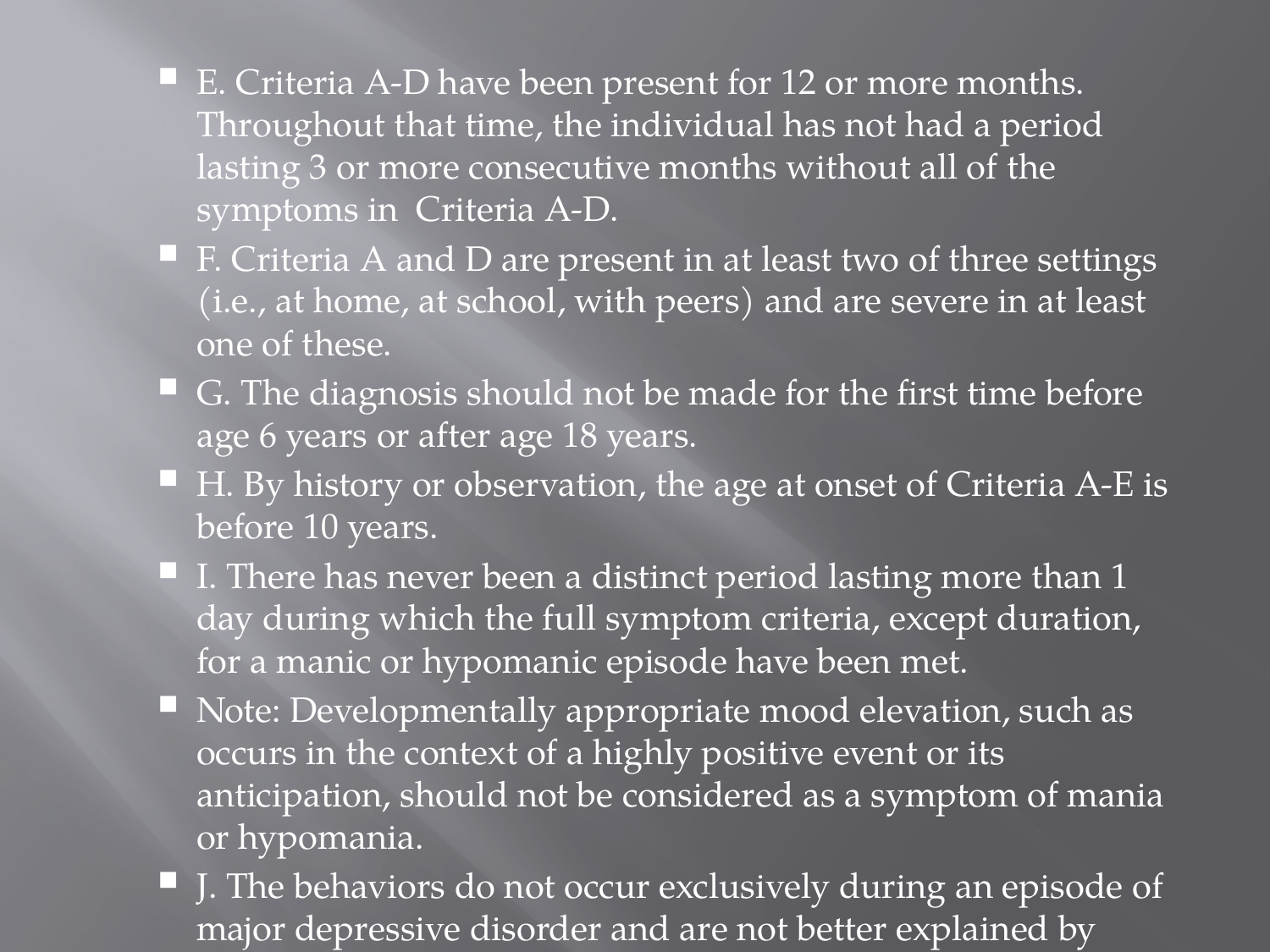

E. Criteria A-D have been present for 12 or more months. Throughout that time, the individual has not had a period lasting 3 or more consecutive months without all of the symptoms in  Criteria A-D.
F. Criteria A and D are present in at least two of three settings (i.e., at home, at school, with peers) and are severe in at least one of these.
G. The diagnosis should not be made for the first time before age 6 years or after age 18 years.
H. By history or observation, the age at onset of Criteria A-E is before 10 years.
I. There has never been a distinct period lasting more than 1 day during which the full symptom criteria, except duration, for a manic or hypomanic episode have been met.
Note: Developmentally appropriate mood elevation, such as occurs in the context of a highly positive event or its anticipation, should not be considered as a symptom of mania or hypomania.
J. The behaviors do not occur exclusively during an episode of major depressive disorder and are not better explained by another mental disorder (e.g., autism spectrum disorder, posttraumatic stress disorder, separation anxiety disorder, persistent depressive disorder [dysthymia]).